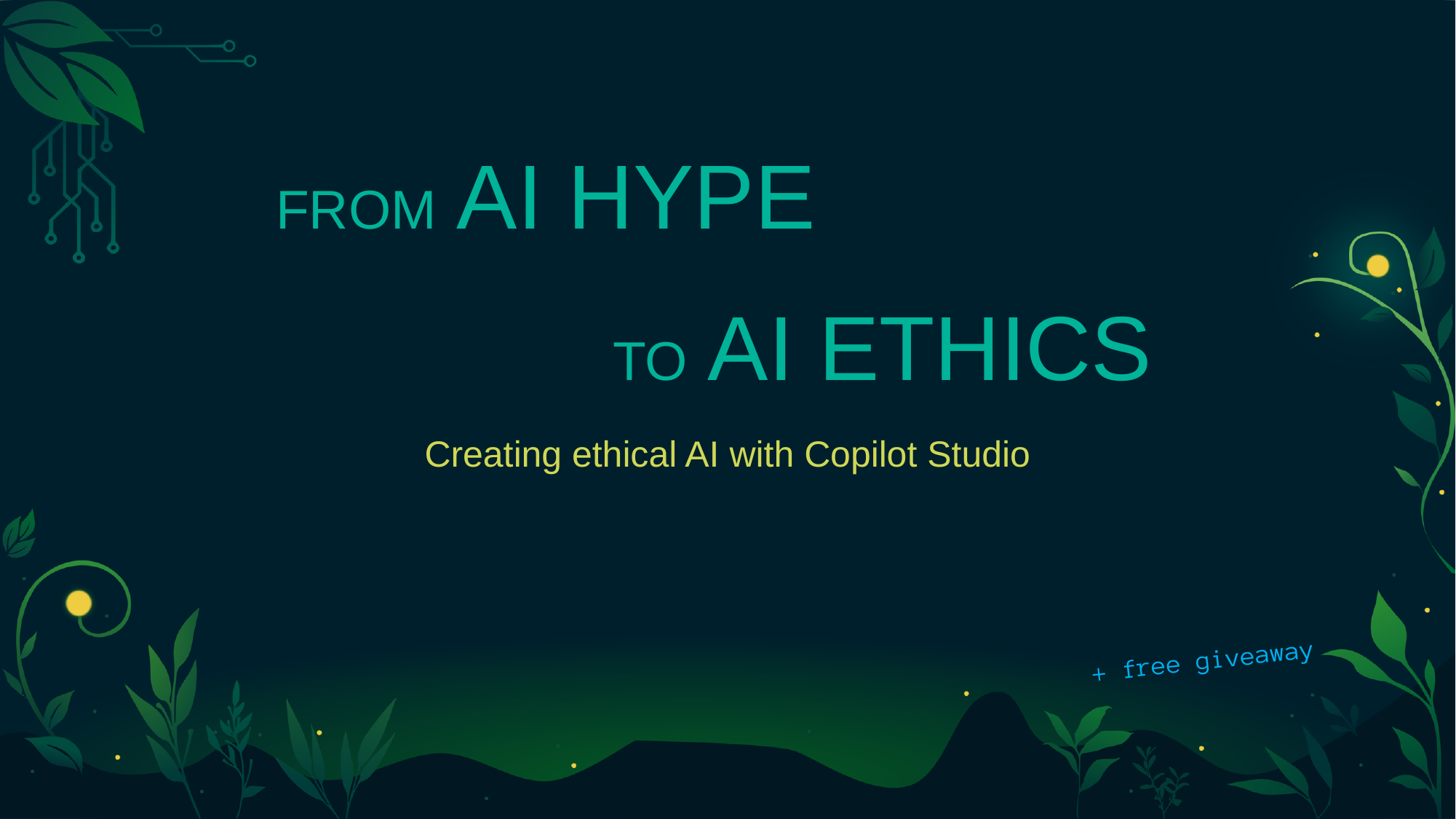

# FROM AI HYPE
TO AI ETHICS
Creating ethical AI with Copilot Studio

+ free giveaway